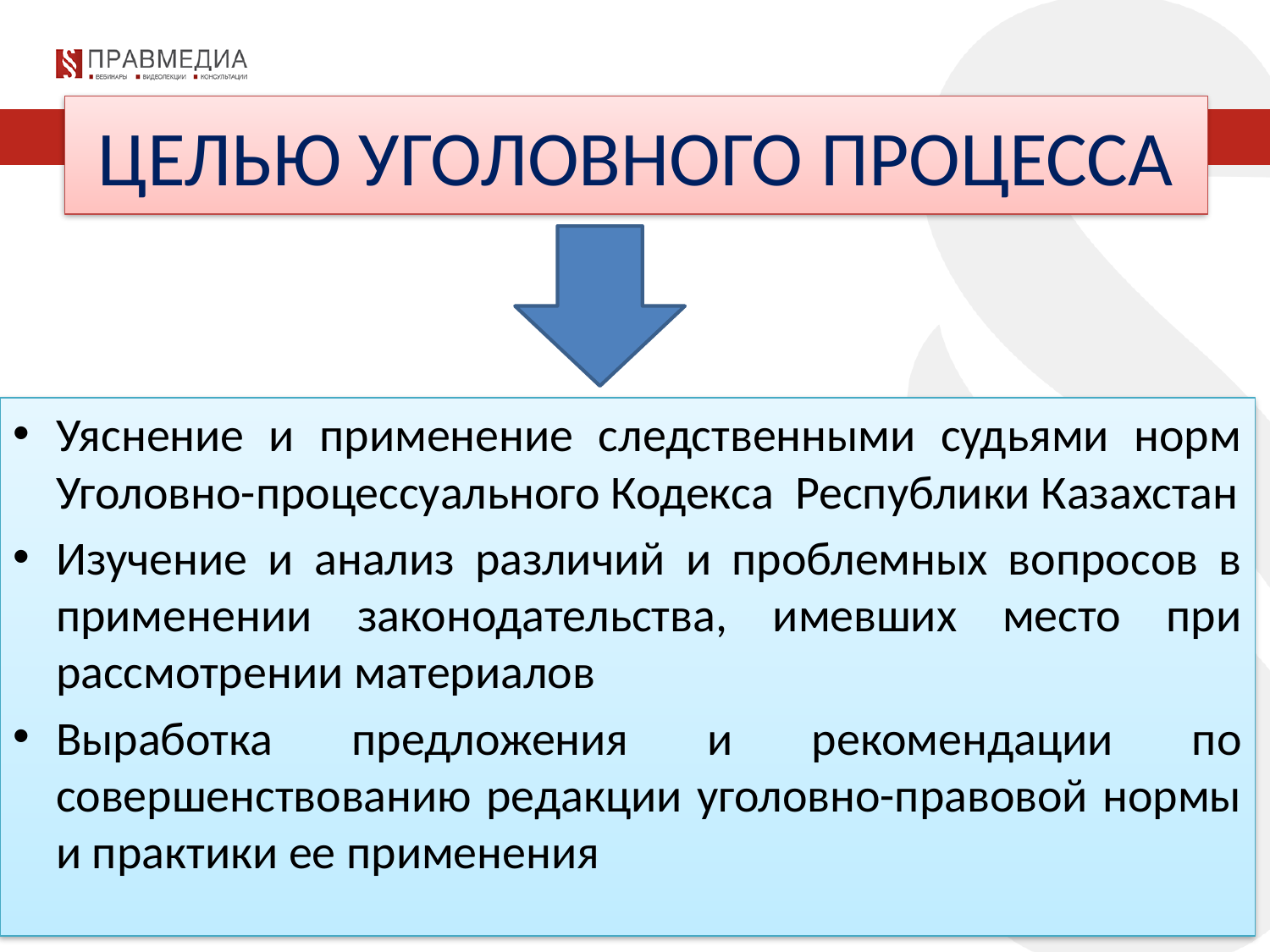

ЦЕЛЬЮ УГОЛОВНОГО ПРОЦЕССА

Уяснение и применение следственными судьями норм Уголовно-процессуального Кодекса  Республики Казахстан
Изучение и анализ различий и проблемных вопросов в применении законодательства, имевших место при рассмотрении материалов
Выработка предложения и рекомендации по совершенствованию редакции уголовно-правовой нормы и практики ее применения